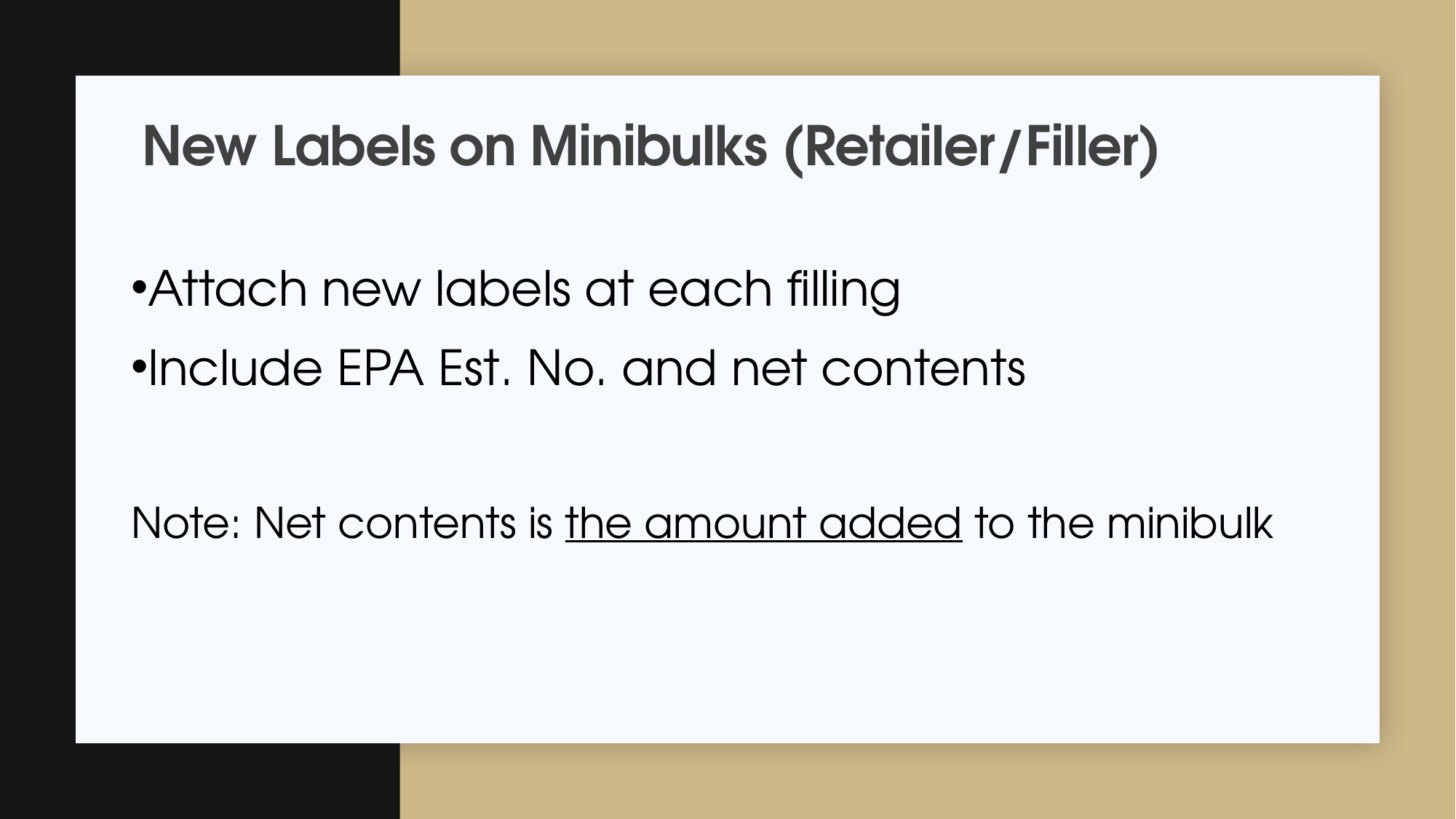

# New Labels on Minibulks (Retailer/Filler)
Attach new labels at each filling
Include EPA Est. No. and net contents

Note: Net contents is the amount added to the minibulk